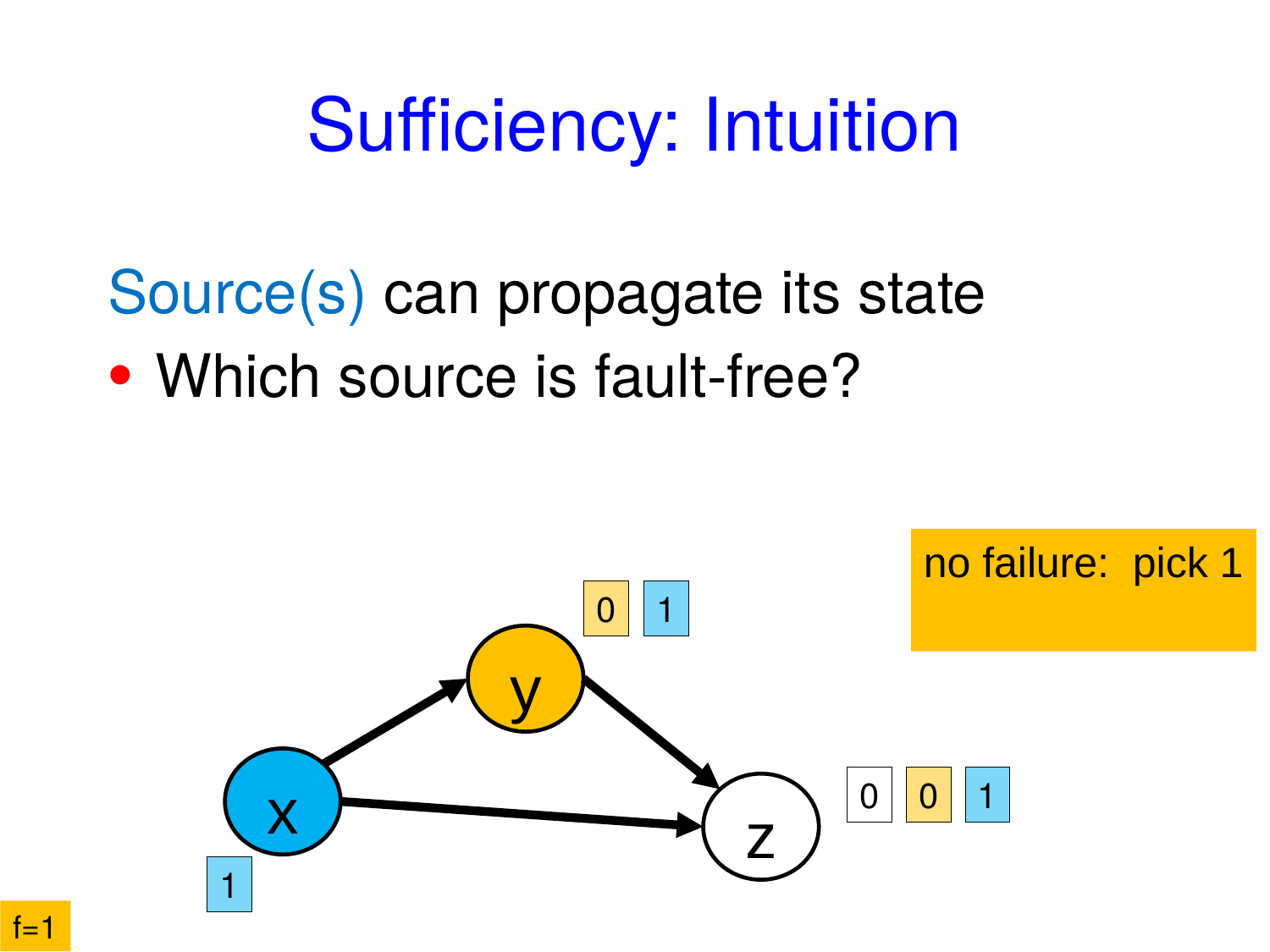

# Sufficiency: Intuition
Source(s) can propagate its state
Which source is fault-free?

no failure:  pick 1

0
1
y
x
z
0
0
1
1
f=1